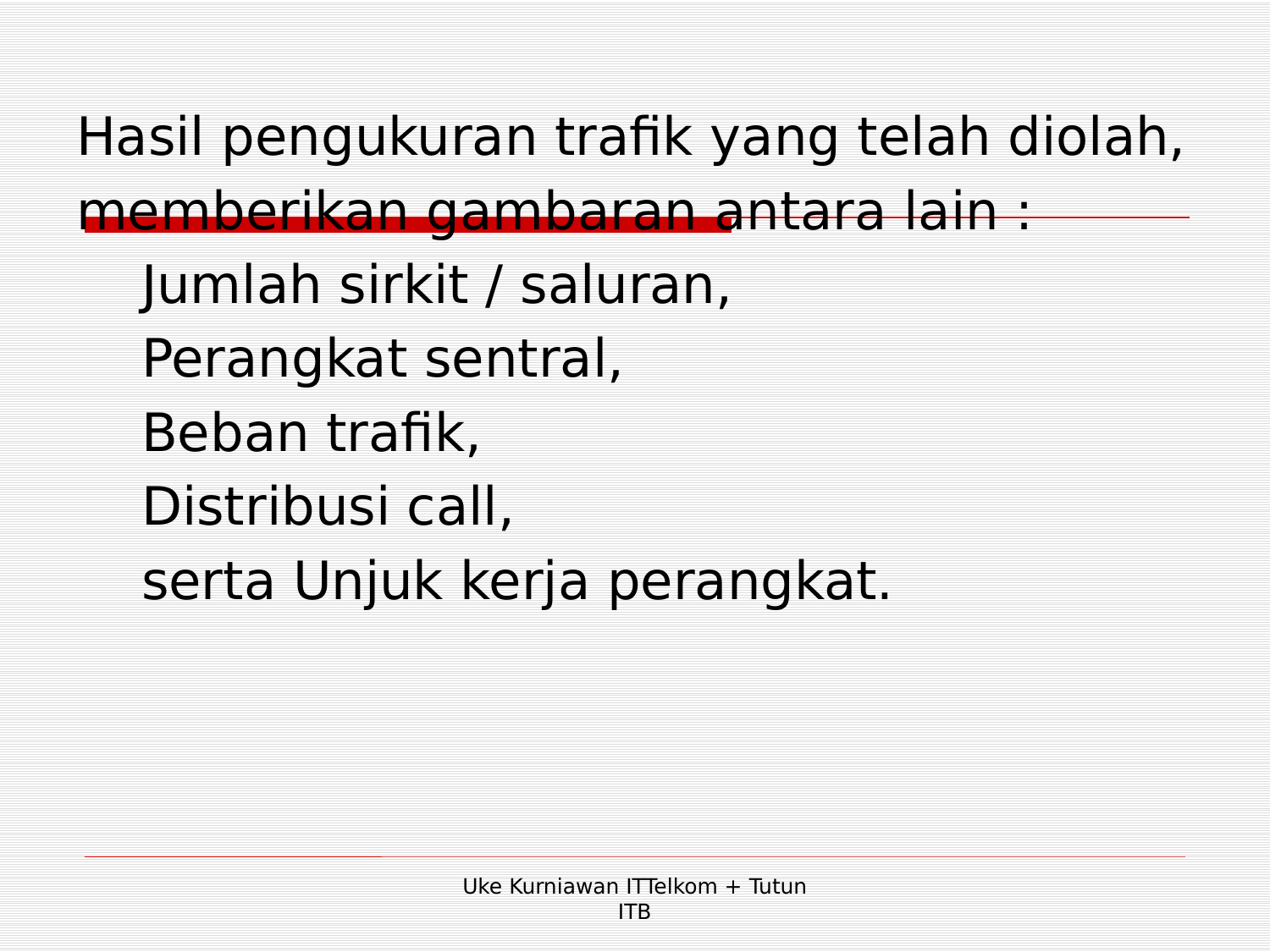

Hasil pengukuran trafik yang telah diolah,
memberikan gambaran antara lain :
	Jumlah sirkit / saluran,
	Perangkat sentral,
	Beban trafik,
	Distribusi call,
	serta Unjuk kerja perangkat.
Uke Kurniawan ITTelkom + Tutun ITB